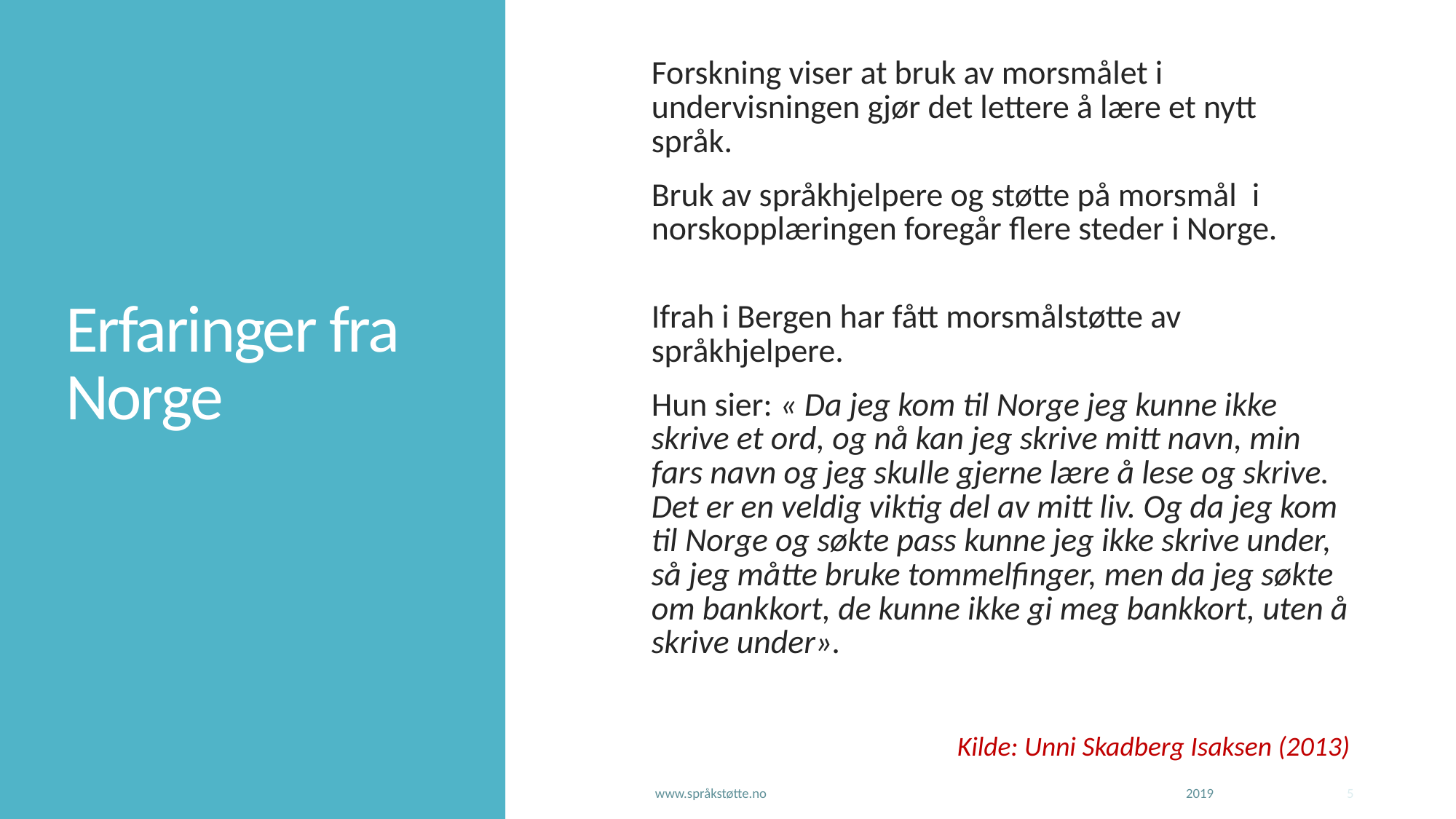

Forskning viser at bruk av morsmålet i undervisningen gjør det lettere å lære et nytt språk.
Bruk av språkhjelpere og støtte på morsmål  i norskopplæringen foregår flere steder i Norge.
Ifrah i Bergen har fått morsmålstøtte av språkhjelpere.
Hun sier: « Da jeg kom til Norge jeg kunne ikke skrive et ord, og nå kan jeg skrive mitt navn, min fars navn og jeg skulle gjerne lære å lese og skrive. Det er en veldig viktig del av mitt liv. Og da jeg kom til Norge og søkte pass kunne jeg ikke skrive under, så jeg måtte bruke tommelfinger, men da jeg søkte om bankkort, de kunne ikke gi meg bankkort, uten å skrive under».

Kilde: Unni Skadberg Isaksen (2013)
# Erfaringer fra Norge
Utviklet av Oslo VO Rosenhof, publisert med støtte fra IMDI                                                                            www.språkstøtte.no
2019
5